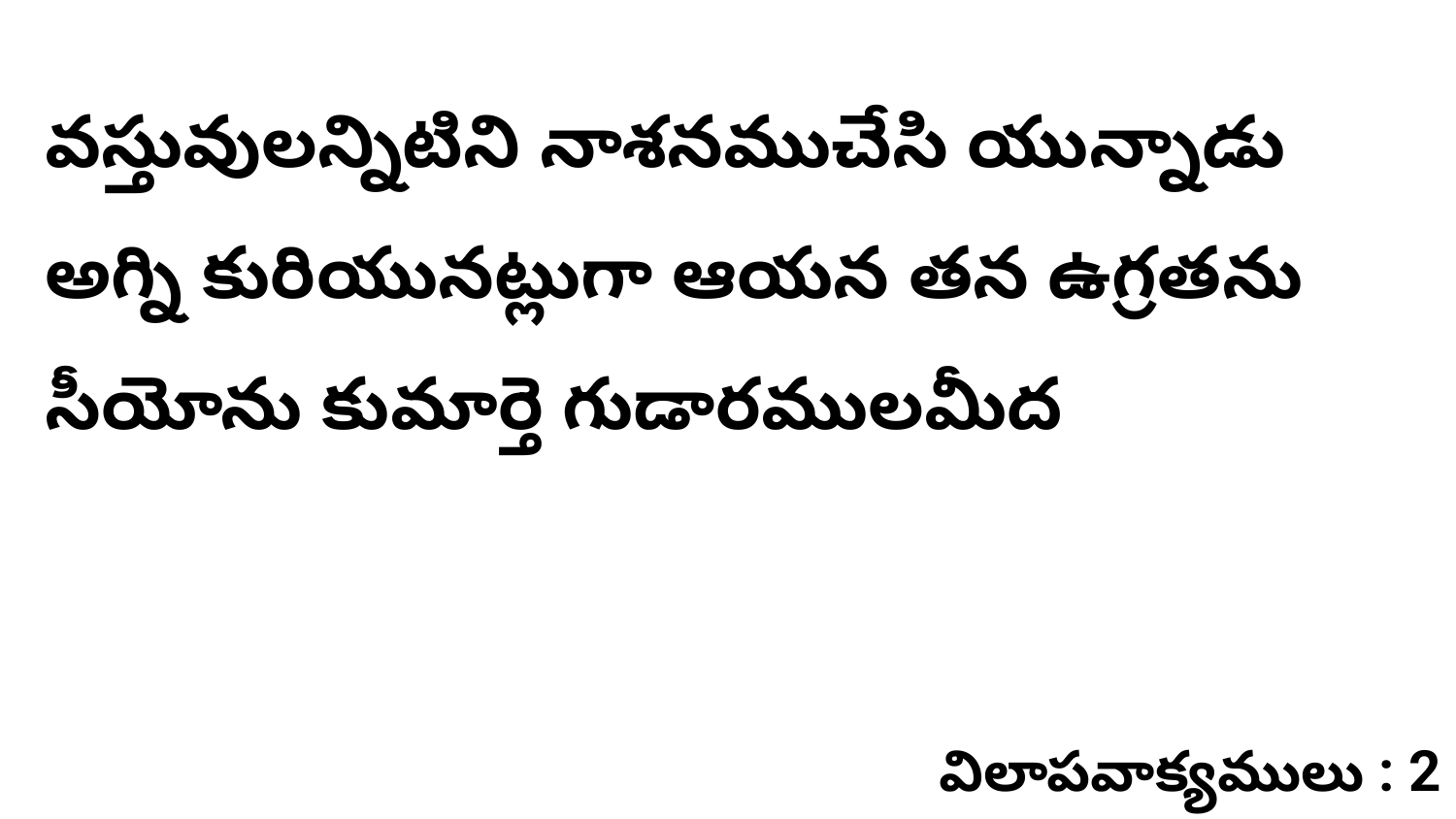

వస్తువులన్నిటిని నాశనముచేసి యున్నాడు అగ్ని కురియునట్లుగా ఆయన తన ఉగ్రతను సీయోను కుమార్తె గుడారములమీద
విలాపవాక్యములు : 2